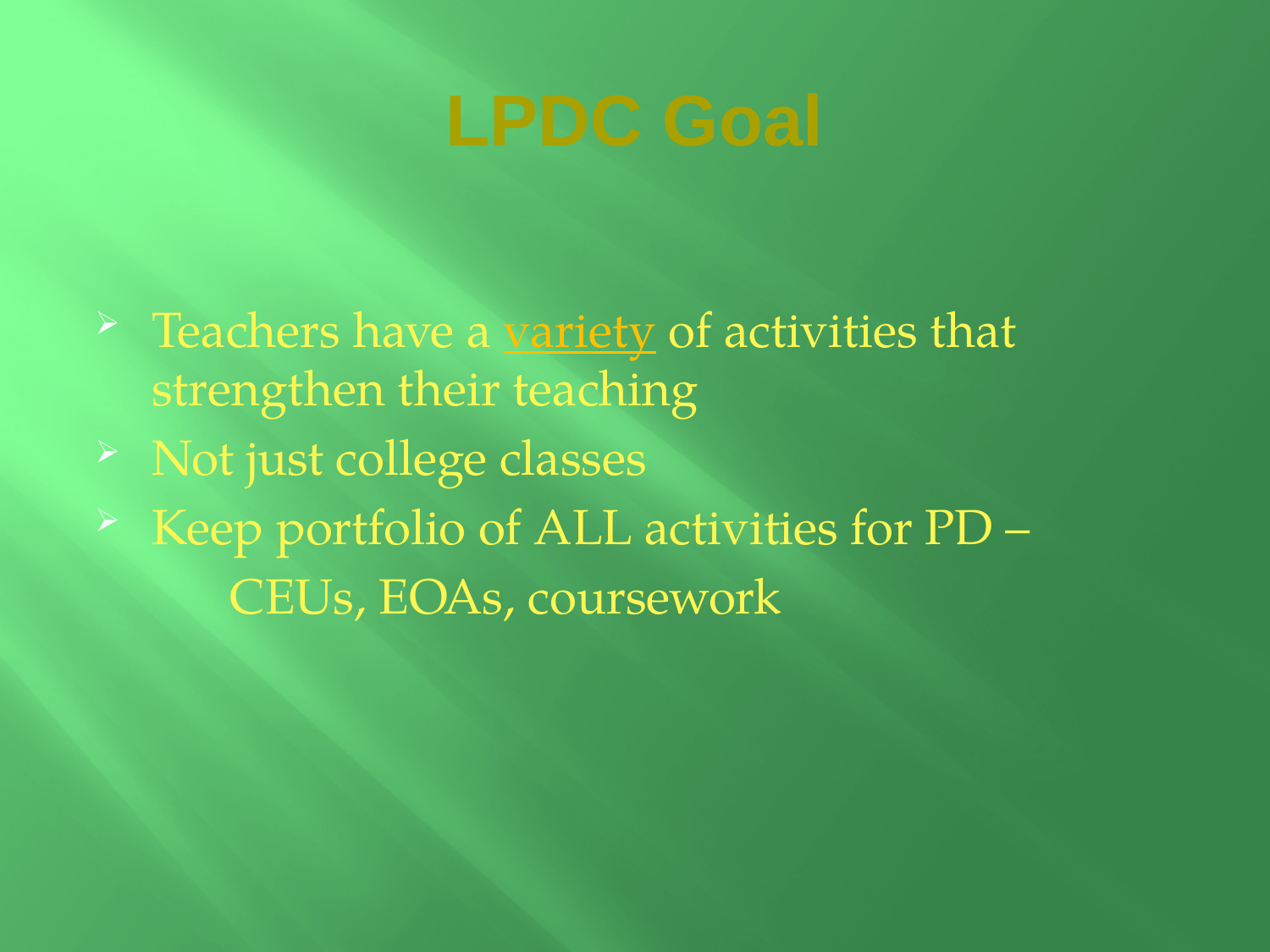

# LPDC Goal

Teachers have a variety of activities that strengthen their teaching
Not just college classes
Keep portfolio of ALL activities for PD –
           CEUs, EOAs, coursework